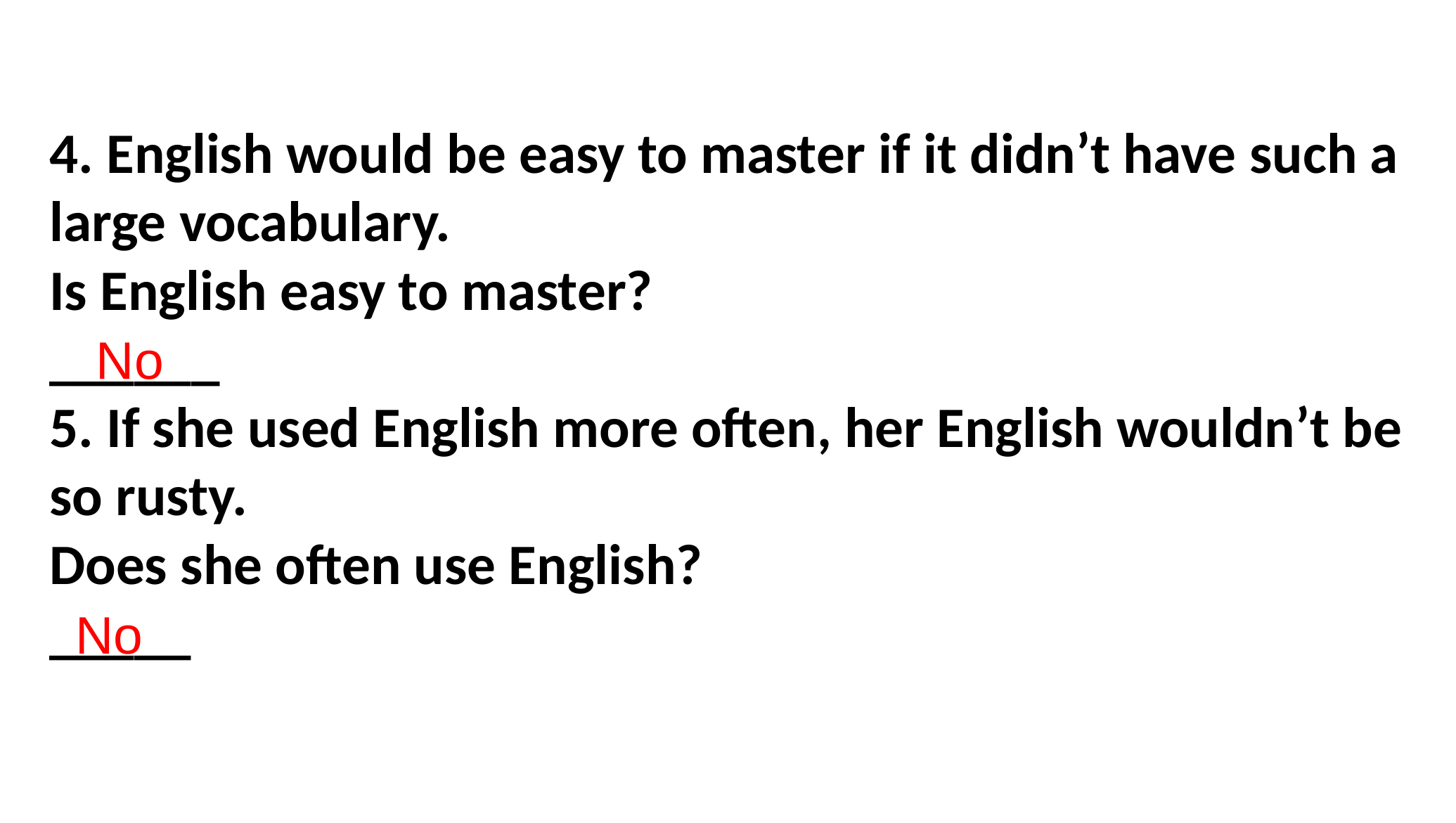

4. English would be easy to master if it didn’t have such a large vocabulary.
Is English easy to master?
______
5. If she used English more often, her English wouldn’t be so rusty.
Does she often use English?
_____
No
No